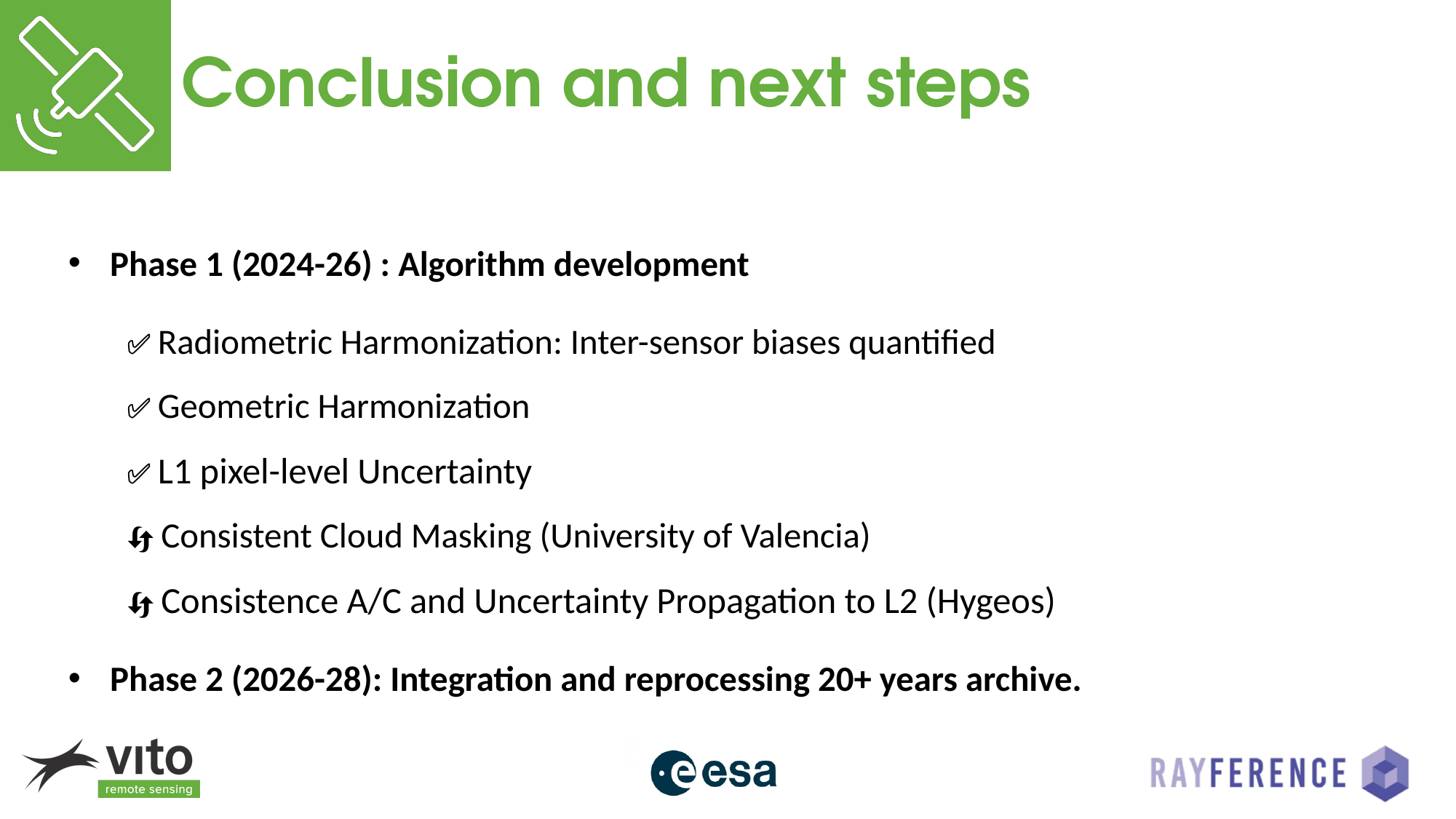

# Conclusion and next steps
Phase 1 (2024-26) : Algorithm development
✅ Radiometric Harmonization: Inter-sensor biases quantified
✅ Geometric Harmonization
✅ L1 pixel-level Uncertainty
🔄 Consistent Cloud Masking (University of Valencia)
🔄 Consistence A/C and Uncertainty Propagation to L2 (Hygeos)
Phase 2 (2026-28): Integration and reprocessing 20+ years archive.